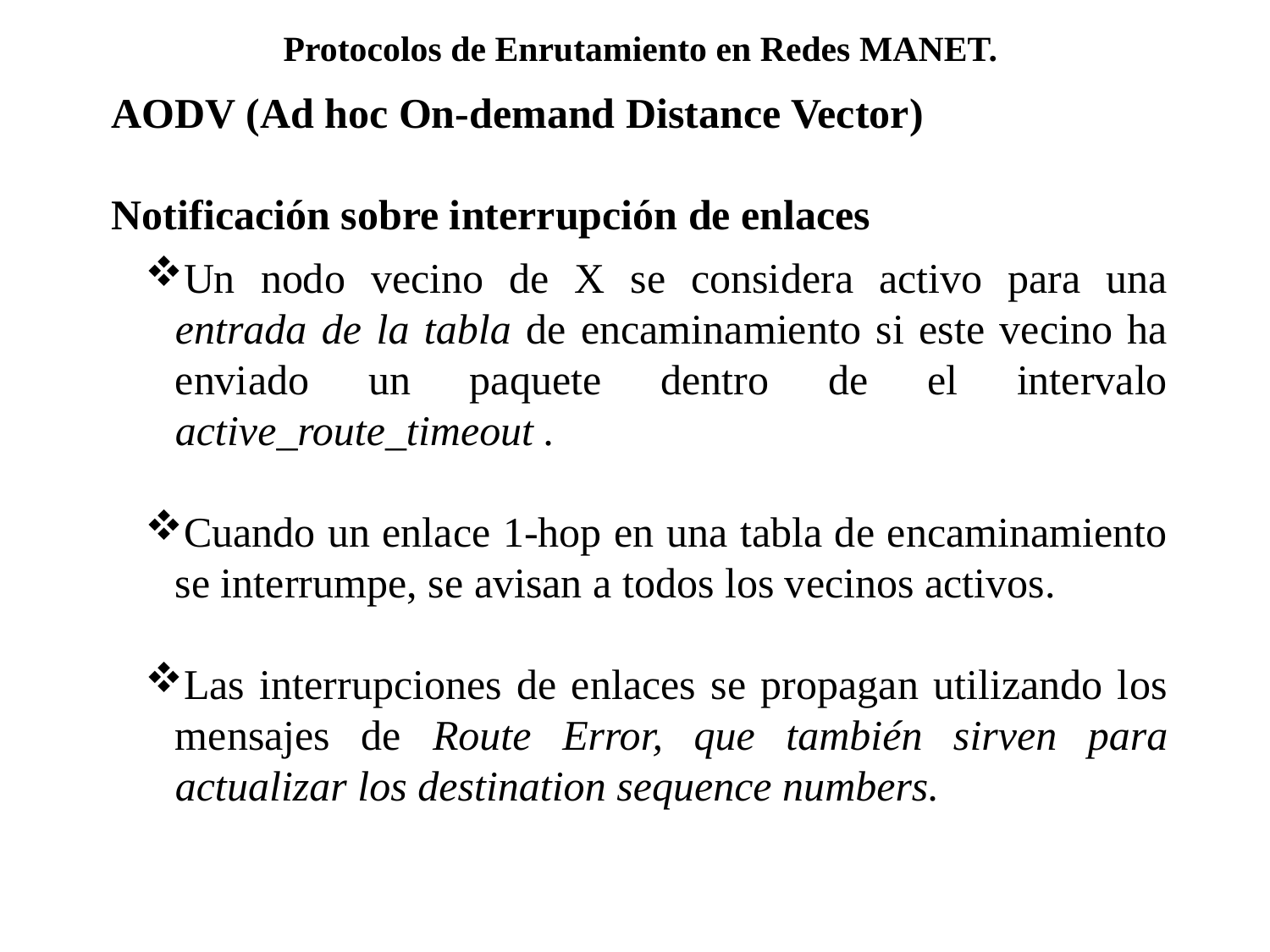

Protocolos de Enrutamiento en Redes MANET.
AODV (Ad hoc On-demand Distance Vector)

Notificación sobre interrupción de enlaces
Un nodo vecino de X se considera activo para una entrada de la tabla de encaminamiento si este vecino ha enviado un paquete dentro de el intervalo active_route_timeout .

Cuando un enlace 1-hop en una tabla de encaminamiento se interrumpe, se avisan a todos los vecinos activos.

Las interrupciones de enlaces se propagan utilizando los mensajes de Route Error, que también sirven para actualizar los destination sequence numbers.